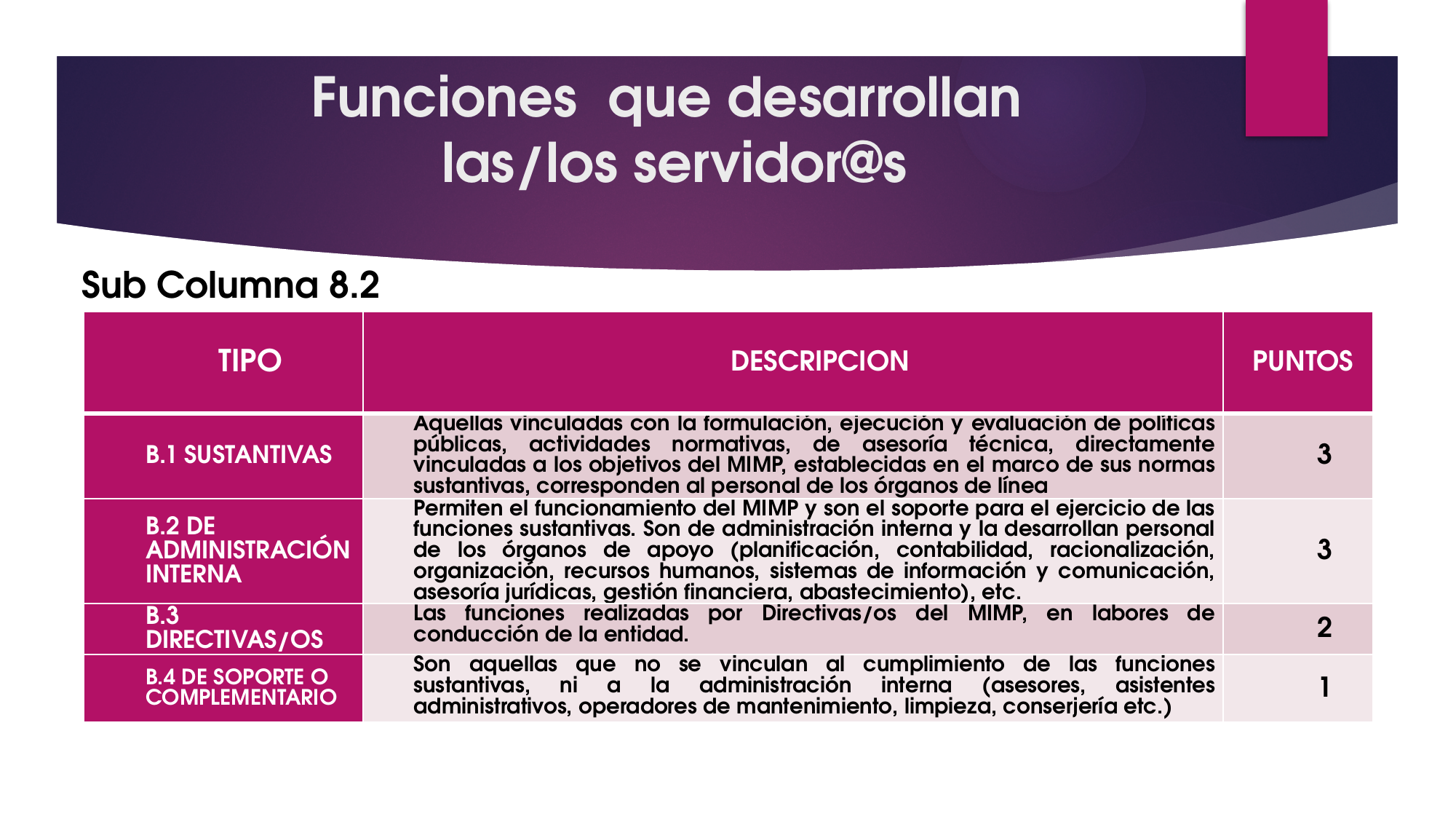

# Funciones  que desarrollan las/los servidor@s
Sub Columna 8.2
| TIPO | DESCRIPCION | PUNTOS |
| --- | --- | --- |
| B.1 SUSTANTIVAS | Aquellas vinculadas con la formulación, ejecución y evaluación de políticas públicas, actividades normativas, de asesoría técnica, directamente vinculadas a los objetivos del MIMP, establecidas en el marco de sus normas sustantivas, corresponden al personal de los órganos de línea | 3 |
| B.2 DE ADMINISTRACIÓN INTERNA | Permiten el funcionamiento del MIMP y son el soporte para el ejercicio de las funciones sustantivas. Son de administración interna y la desarrollan personal de los órganos de apoyo (planificación, contabilidad, racionalización, organización, recursos humanos, sistemas de información y comunicación, asesoría jurídicas, gestión financiera, abastecimiento), etc. | 3 |
| B.3 DIRECTIVAS/OS | Las funciones realizadas por Directivas/os del MIMP, en labores de conducción de la entidad. | 2 |
| B.4 DE SOPORTE O COMPLEMENTARIO | Son aquellas que no se vinculan al cumplimiento de las funciones sustantivas, ni a la administración interna (asesores, asistentes administrativos, operadores de mantenimiento, limpieza, conserjería etc.) | 1 |